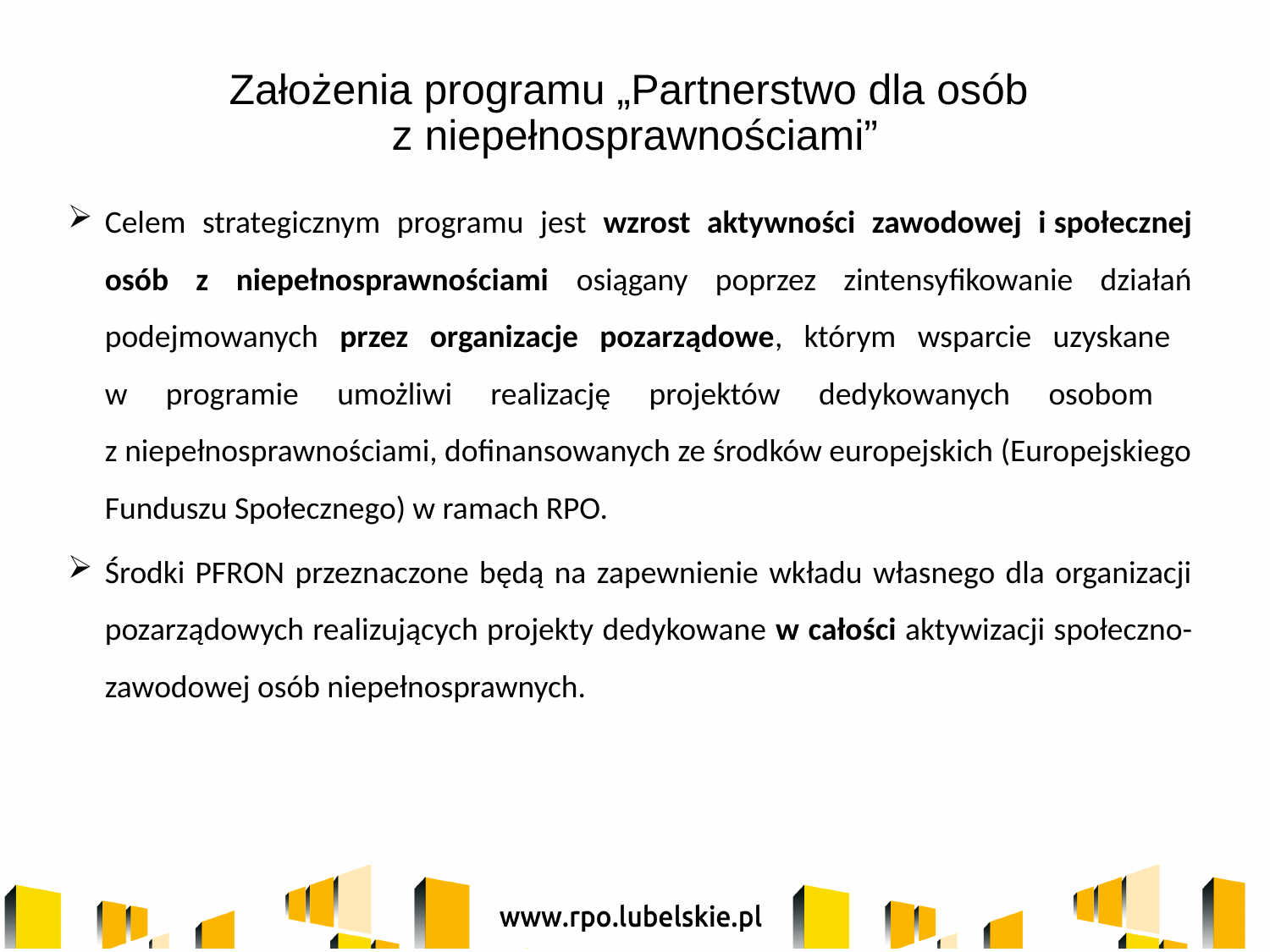

# Założenia programu „Partnerstwo dla osób z niepełnosprawnościami”
Celem strategicznym programu jest wzrost aktywności zawodowej i społecznej osób z niepełnosprawnościami osiągany poprzez zintensyfikowanie działań podejmowanych przez organizacje pozarządowe, którym wsparcie uzyskane
w programie umożliwi realizację projektów dedykowanych osobom
z niepełnosprawnościami, dofinansowanych ze środków europejskich (Europejskiego Funduszu Społecznego) w ramach RPO.
Środki PFRON przeznaczone będą na zapewnienie wkładu własnego dla organizacji pozarządowych realizujących projekty dedykowane w całości aktywizacji społeczno-zawodowej osób niepełnosprawnych.